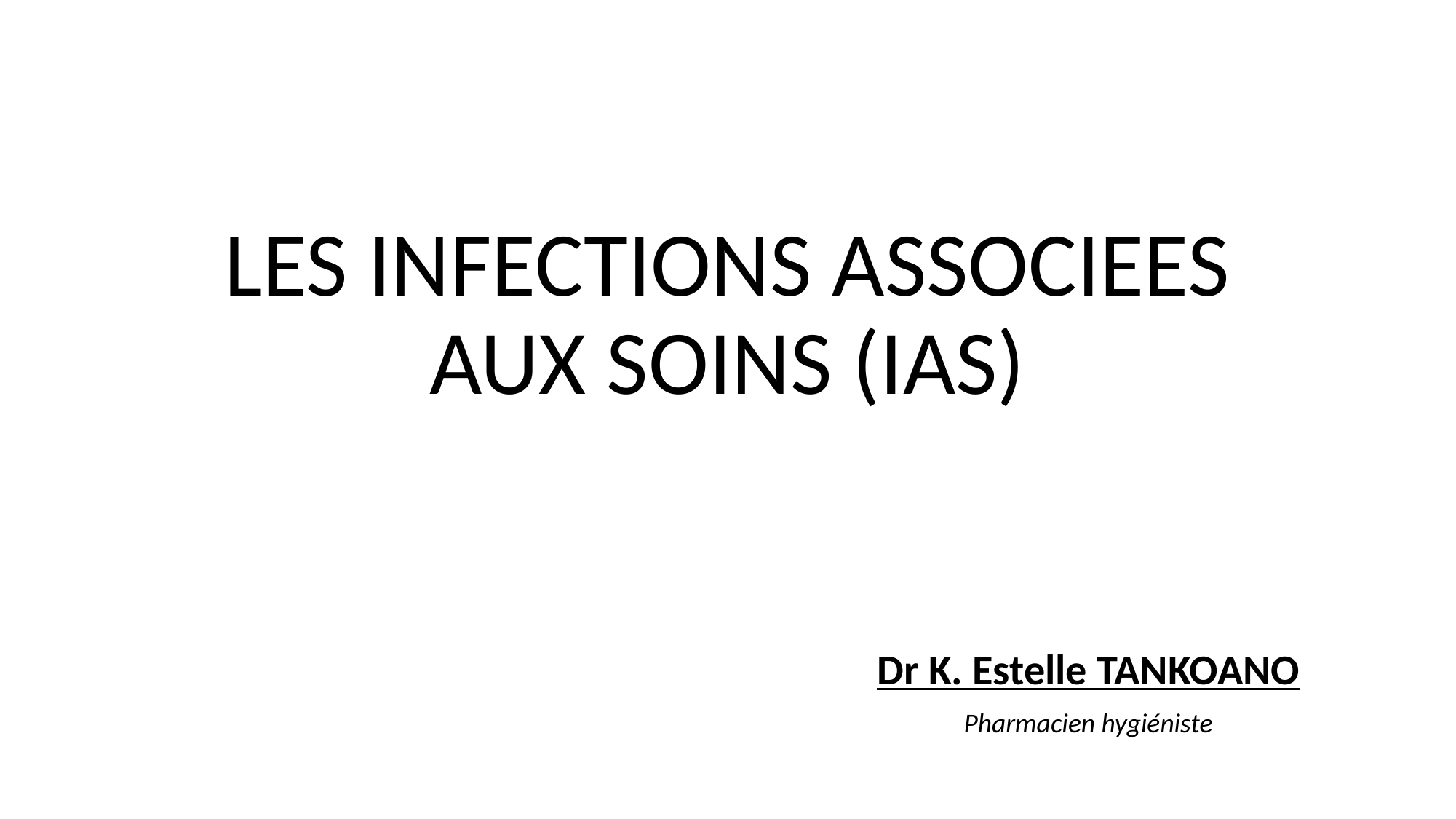

# LES INFECTIONS ASSOCIEES AUX SOINS (IAS)
Dr K. Estelle TANKOANO
Pharmacien hygiéniste